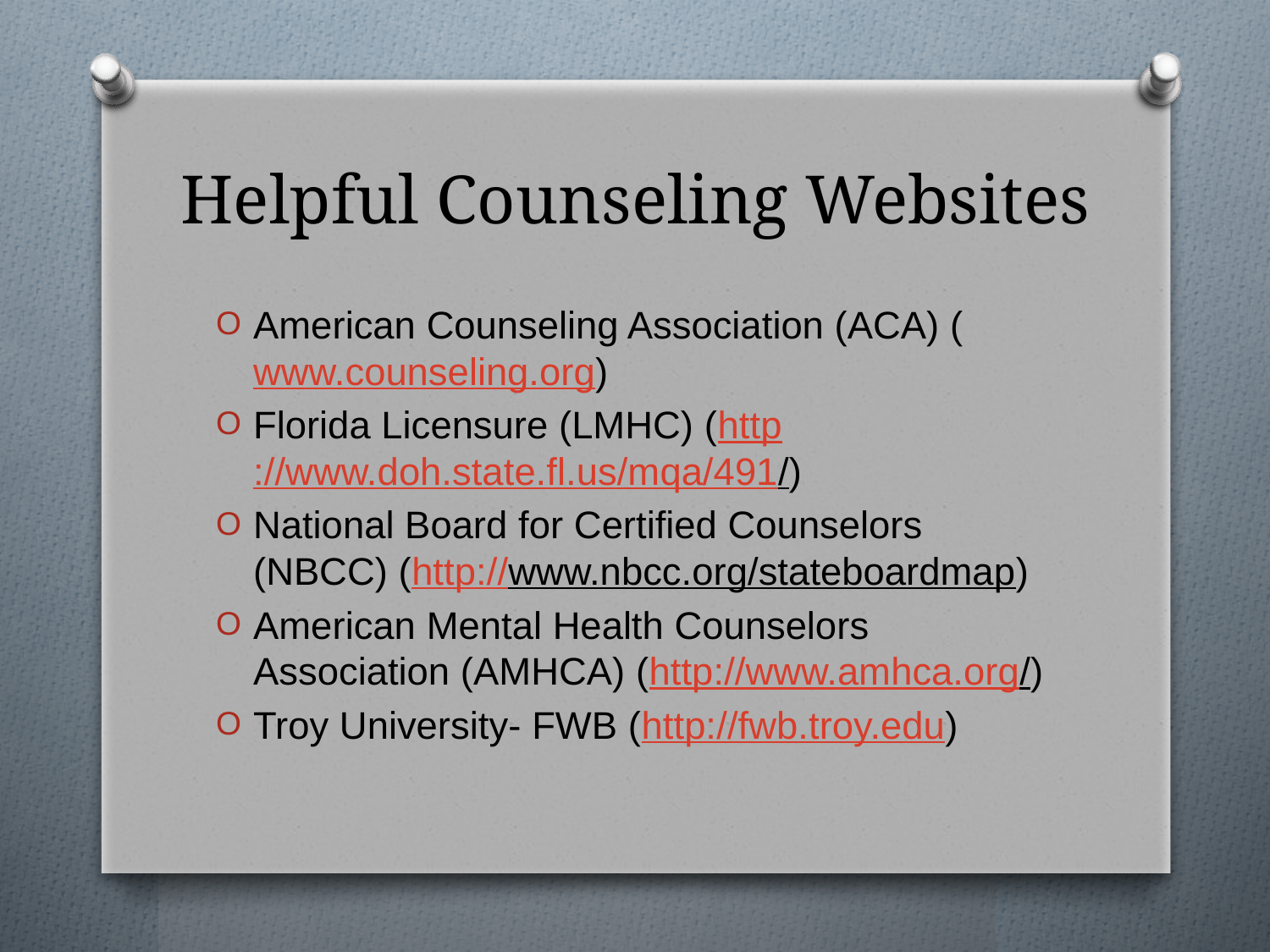

# Helpful Counseling Websites
American Counseling Association (ACA) (www.counseling.org)
Florida Licensure (LMHC) (http://www.doh.state.fl.us/mqa/491/)
National Board for Certified Counselors (NBCC) (http://www.nbcc.org/stateboardmap)
American Mental Health Counselors Association (AMHCA) (http://www.amhca.org/)
Troy University- FWB (http://fwb.troy.edu)